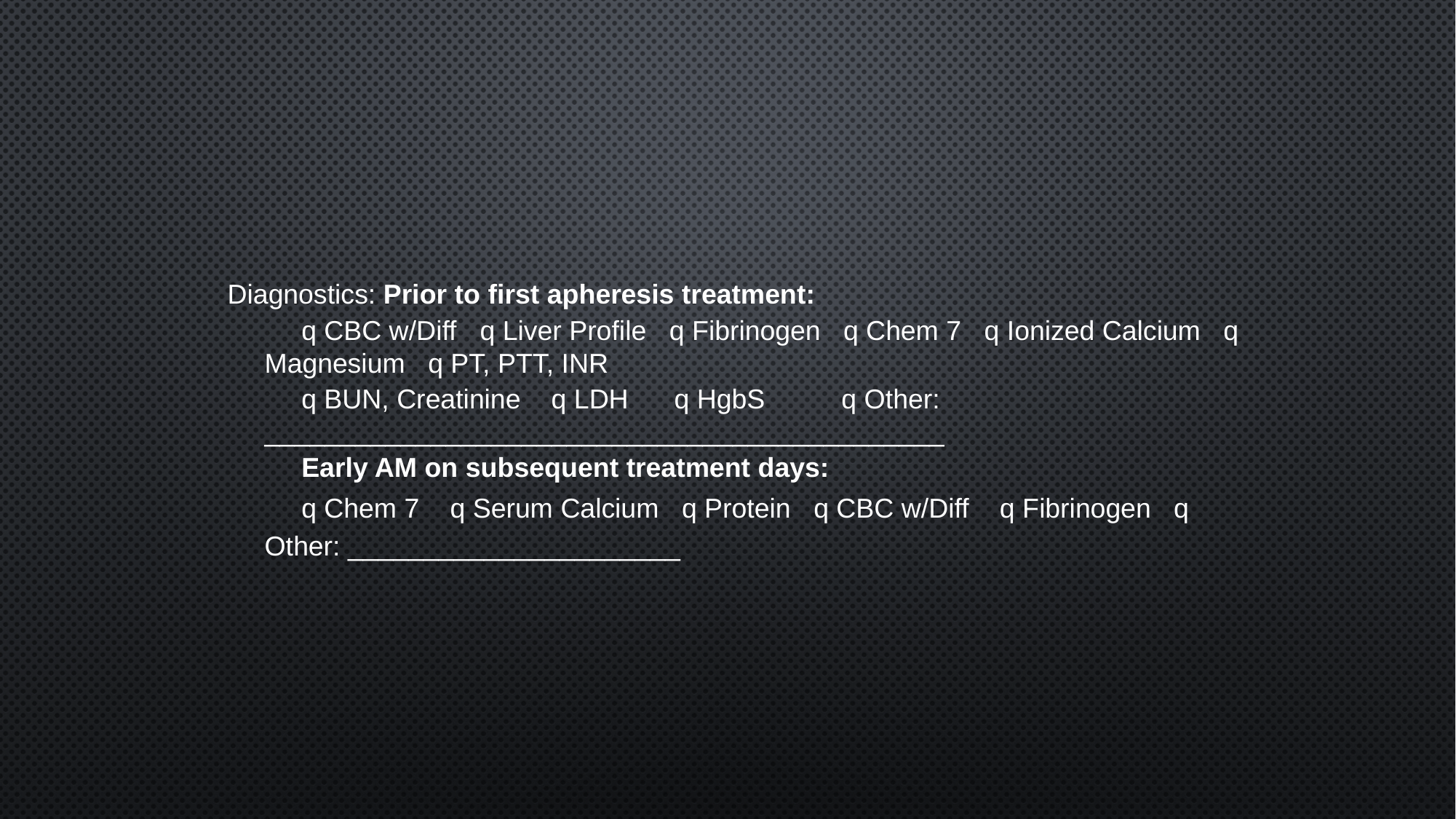

Diagnostics: Prior to first apheresis treatment:
	q CBC w/Diff   q Liver Profile   q Fibrinogen   q Chem 7   q Ionized Calcium   q Magnesium   q PT, PTT, INR
	q BUN, Creatinine    q LDH      q HgbS          q Other: _____________________________________________
	Early AM on subsequent treatment days:
	q Chem 7    q Serum Calcium   q Protein   q CBC w/Diff    q Fibrinogen   q Other: ______________________